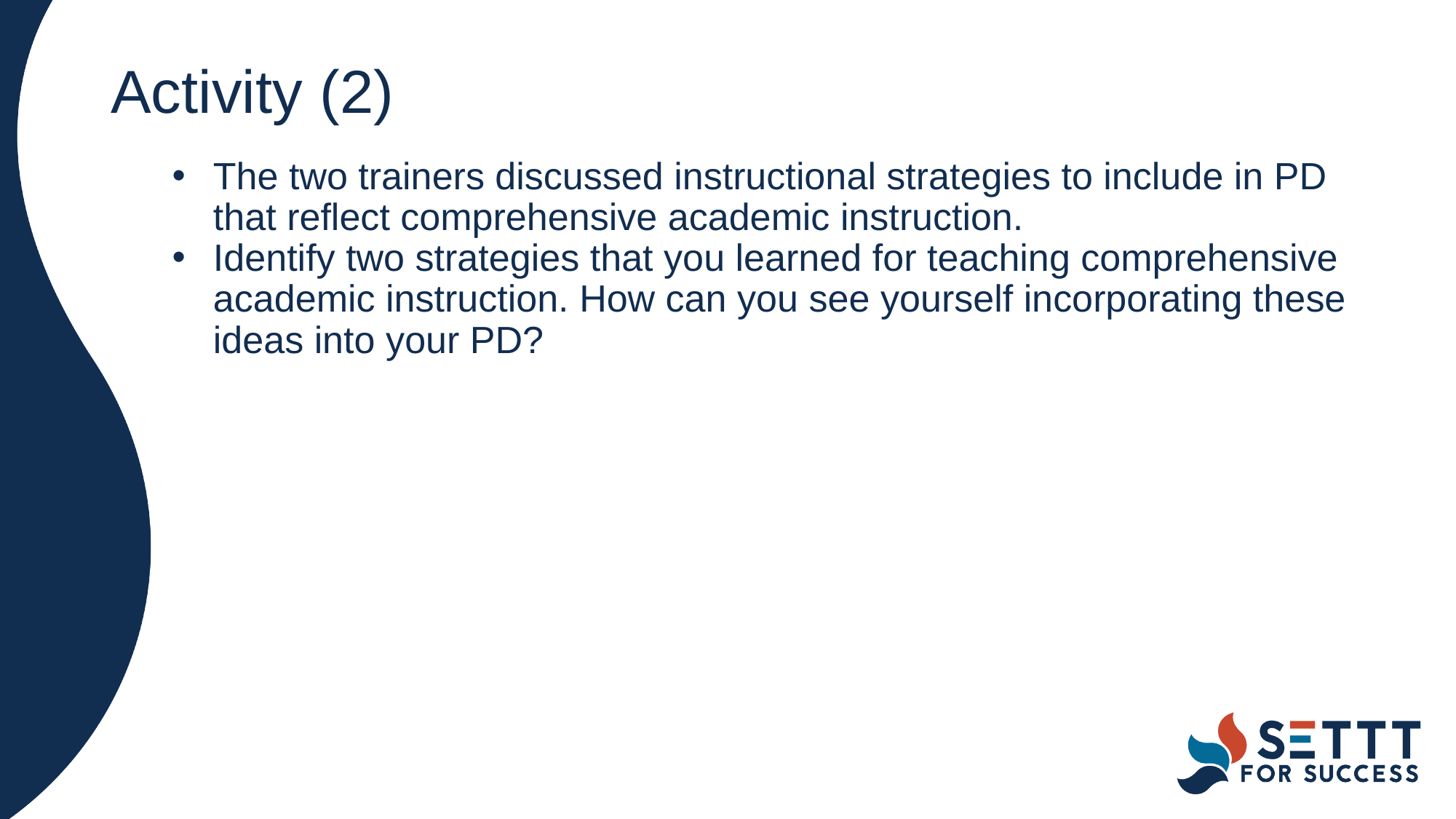

# Activity (2)
The two trainers discussed instructional strategies to include in PD that reflect comprehensive academic instruction.
Identify two strategies that you learned for teaching comprehensive academic instruction. How can you see yourself incorporating these ideas into your PD?